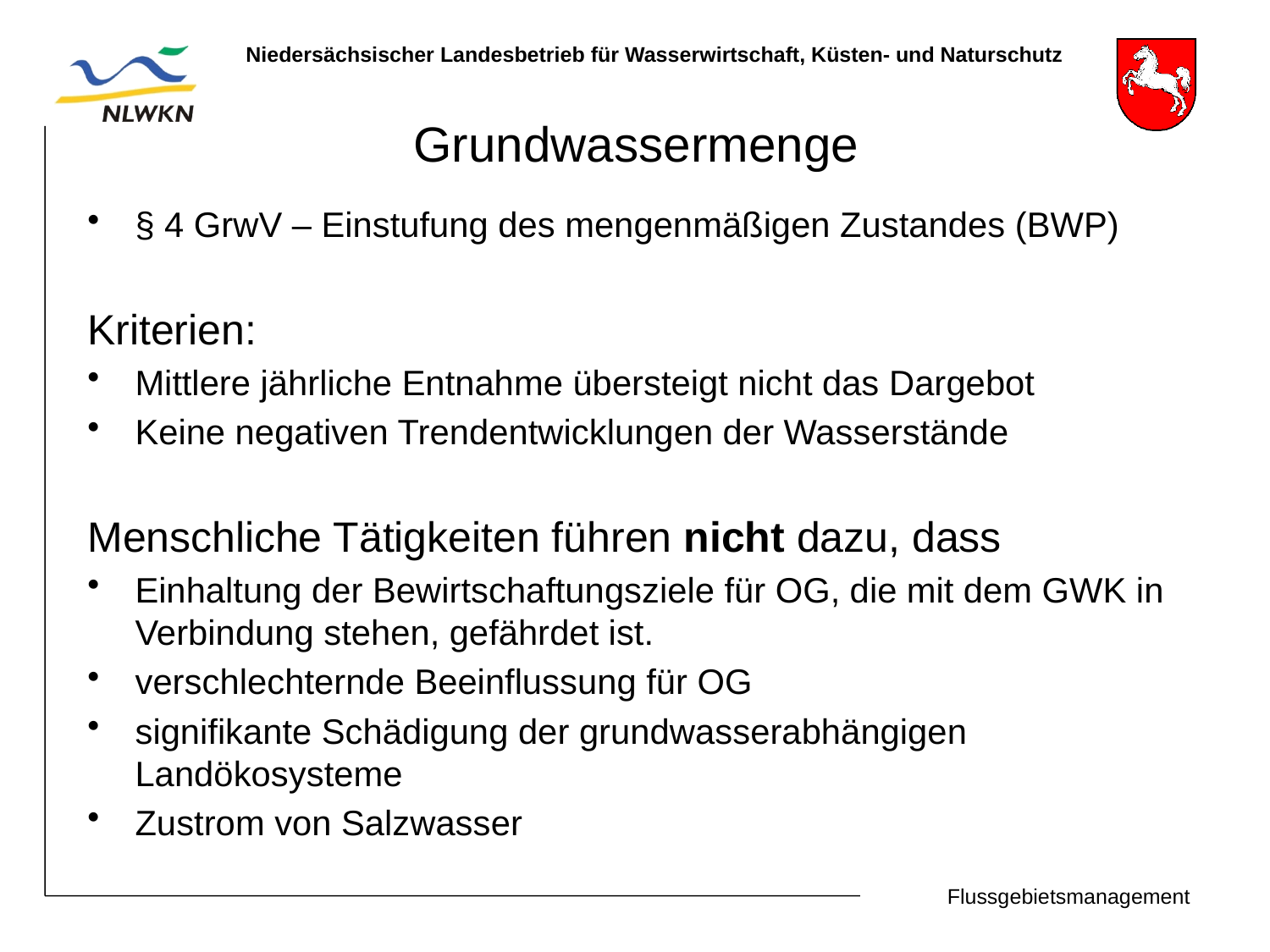

# Grundwassermenge
§ 4 GrwV – Einstufung des mengenmäßigen Zustandes (BWP)

Kriterien:
Mittlere jährliche Entnahme übersteigt nicht das Dargebot
Keine negativen Trendentwicklungen der Wasserstände

Menschliche Tätigkeiten führen nicht dazu, dass
Einhaltung der Bewirtschaftungsziele für OG, die mit dem GWK in Verbindung stehen, gefährdet ist.
verschlechternde Beeinflussung für OG
signifikante Schädigung der grundwasserabhängigen  Landökosysteme
Zustrom von Salzwasser